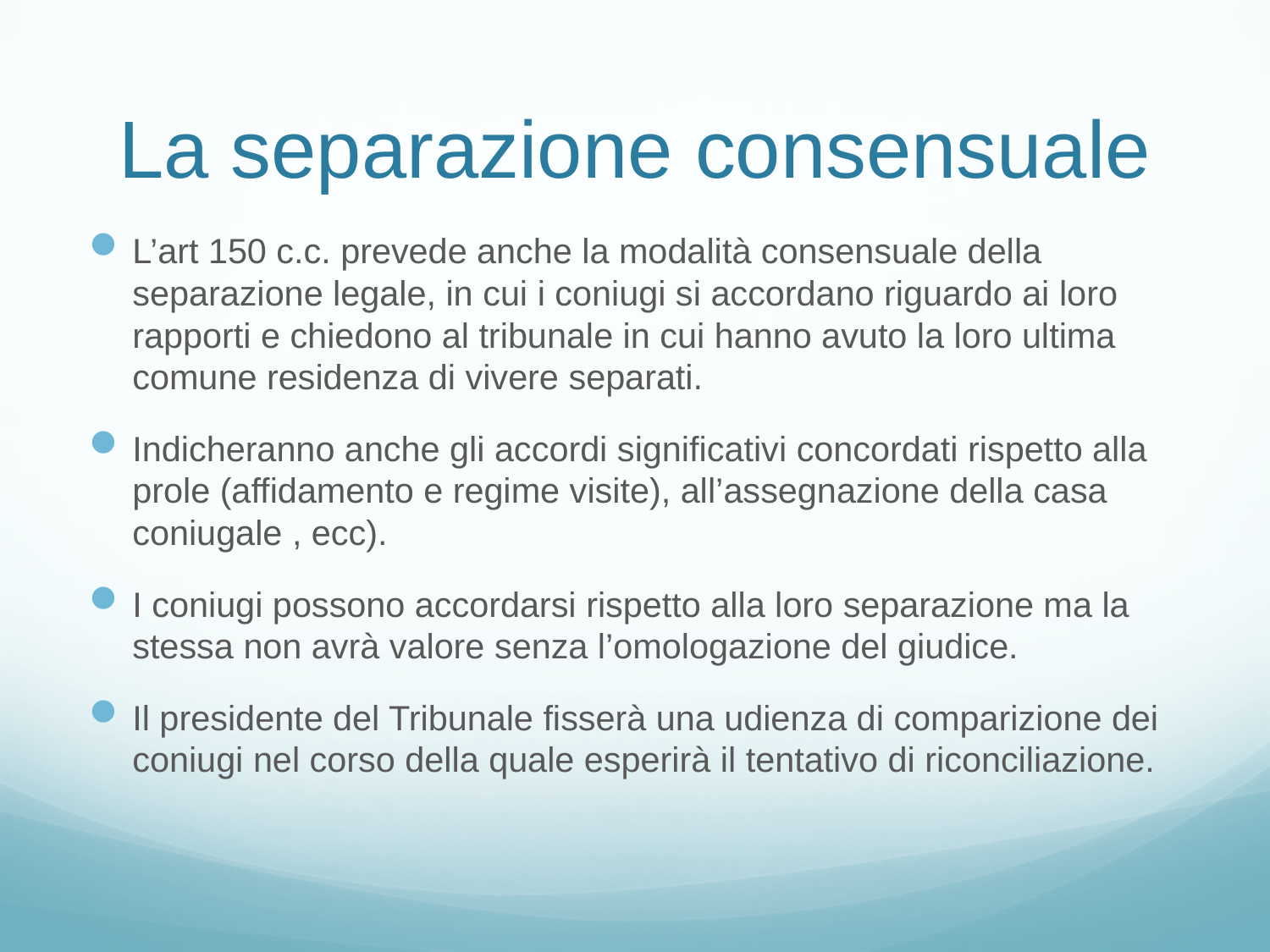

# La separazione consensuale
L’art 150 c.c. prevede anche la modalità consensuale della separazione legale, in cui i coniugi si accordano riguardo ai loro rapporti e chiedono al tribunale in cui hanno avuto la loro ultima comune residenza di vivere separati.
Indicheranno anche gli accordi significativi concordati rispetto alla prole (affidamento e regime visite), all’assegnazione della casa coniugale , ecc).
I coniugi possono accordarsi rispetto alla loro separazione ma la stessa non avrà valore senza l’omologazione del giudice.
Il presidente del Tribunale fisserà una udienza di comparizione dei coniugi nel corso della quale esperirà il tentativo di riconciliazione.